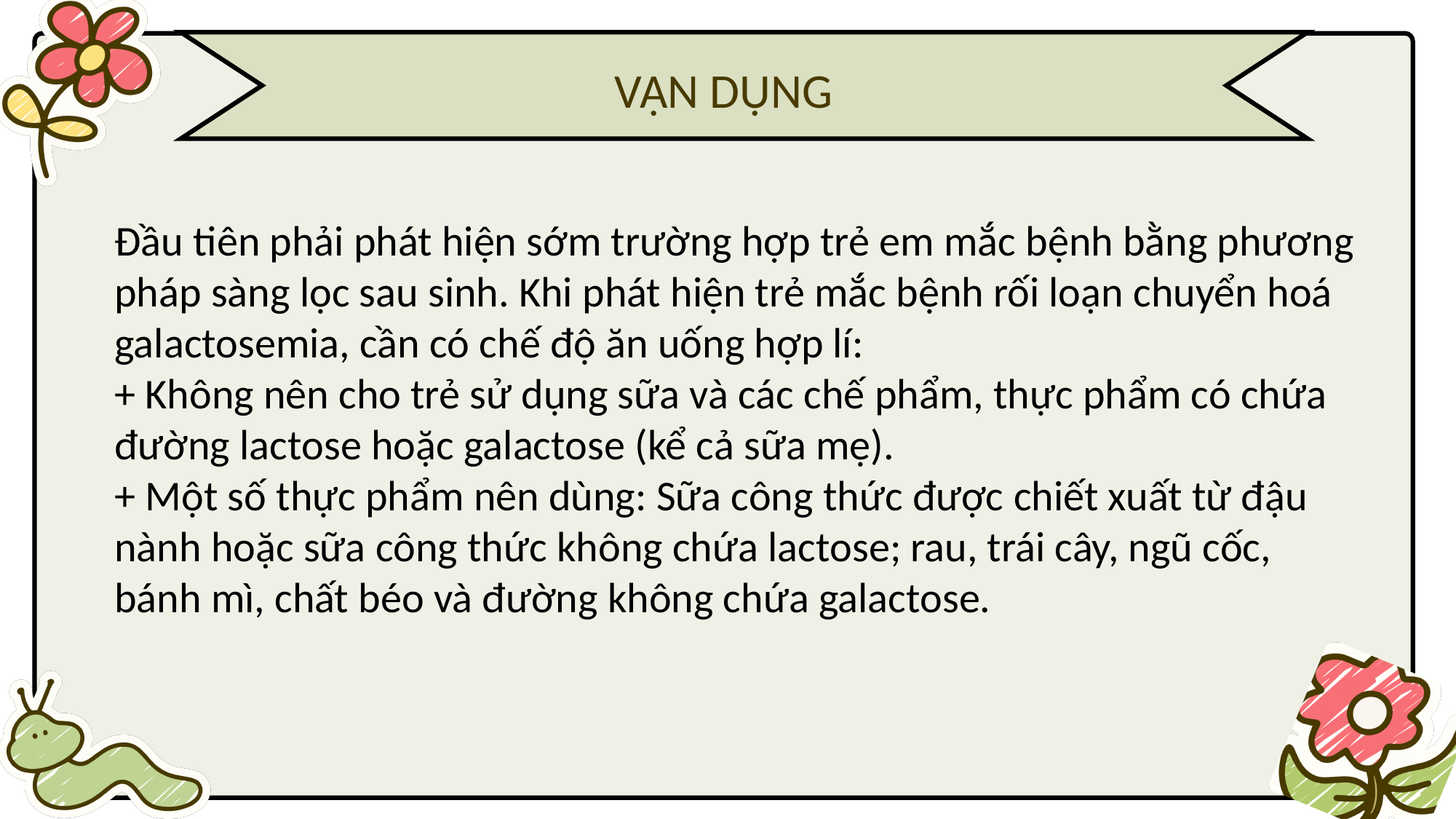

VẬN DỤNG
Đầu tiên phải phát hiện sớm trường hợp trẻ em mắc bệnh bằng phương pháp sàng lọc sau sinh. Khi phát hiện trẻ mắc bệnh rối loạn chuyển hoá galactosemia, cần có chế độ ăn uống hợp lí:
+ Không nên cho trẻ sử dụng sữa và các chế phẩm, thực phẩm có chứa đường lactose hoặc galactose (kể cả sữa mẹ).
+ Một số thực phẩm nên dùng: Sữa công thức được chiết xuất từ đậu nành hoặc sữa công thức không chứa lactose; rau, trái cây, ngũ cốc, bánh mì, chất béo và đường không chứa galactose.